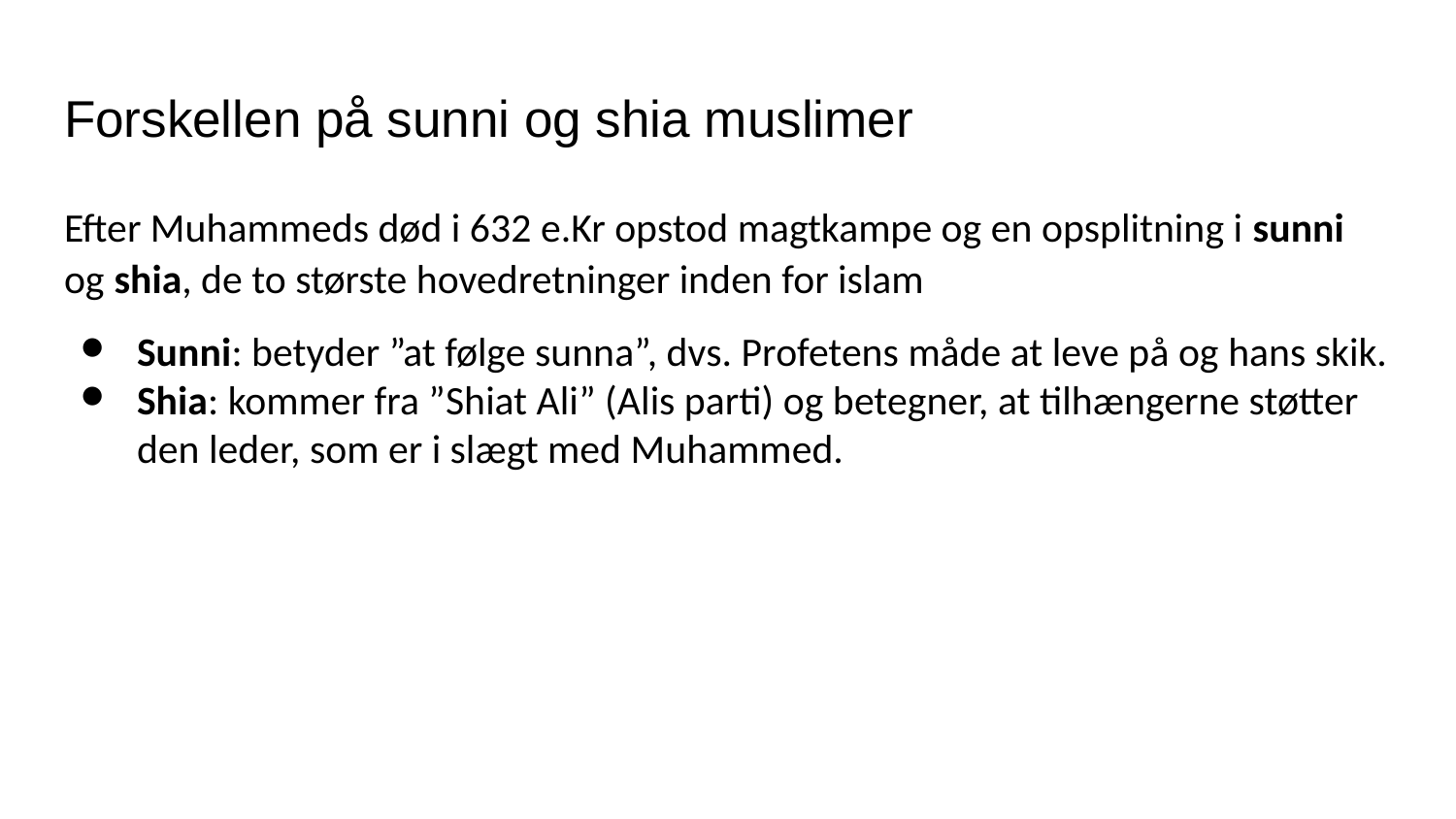

# Forskellen på sunni og shia muslimer
Efter Muhammeds død i 632 e.Kr opstod magtkampe og en opsplitning i sunni og shia, de to største hovedretninger inden for islam
Sunni: betyder ”at følge sunna”, dvs. Profetens måde at leve på og hans skik.
Shia: kommer fra ”Shiat Ali” (Alis parti) og betegner, at tilhængerne støtter den leder, som er i slægt med Muhammed.